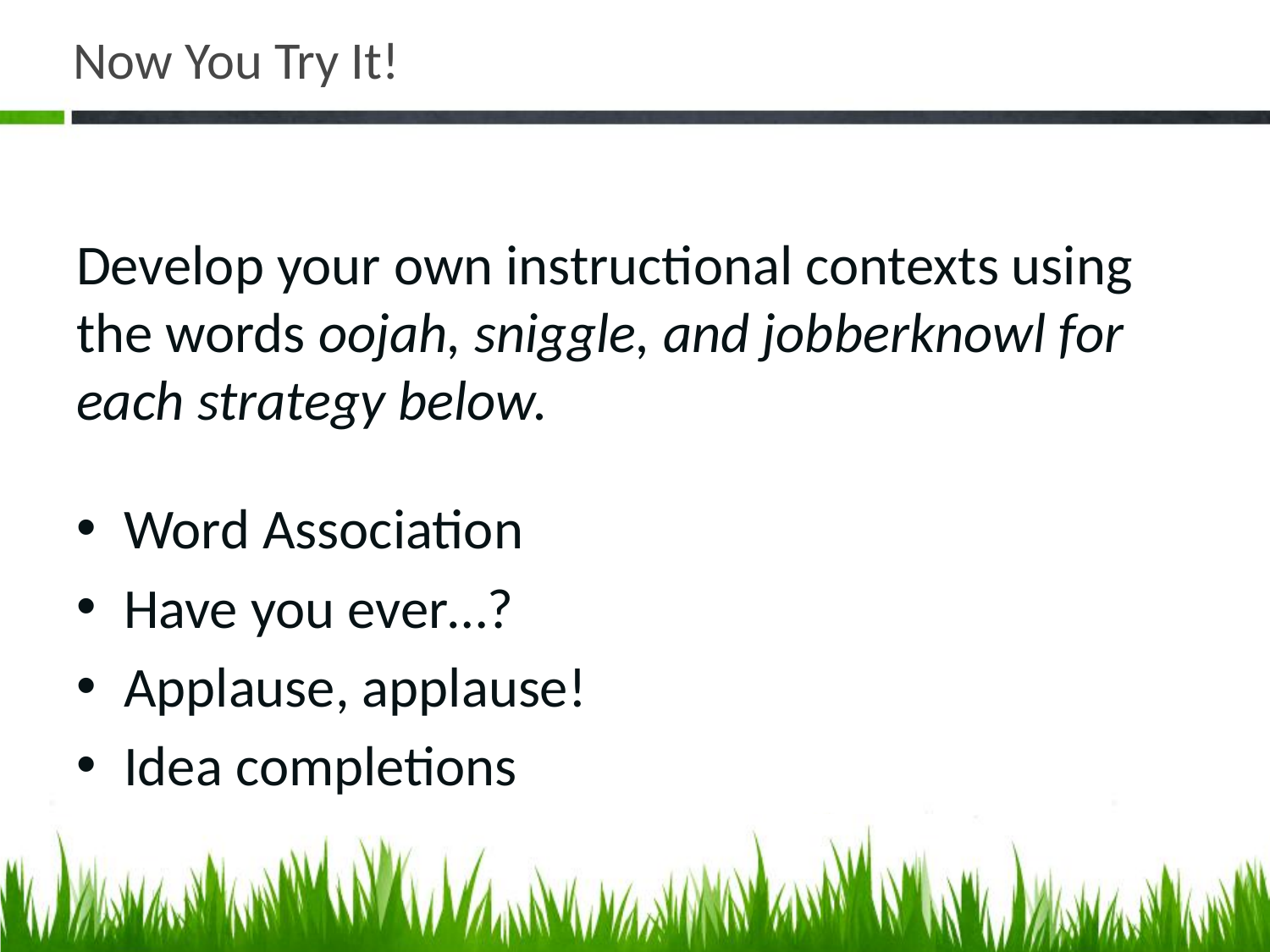

# Now You Try It!
Develop your own instructional contexts using the words oojah, sniggle, and jobberknowl for each strategy below.

Word Association
Have you ever…?
Applause, applause!
Idea completions